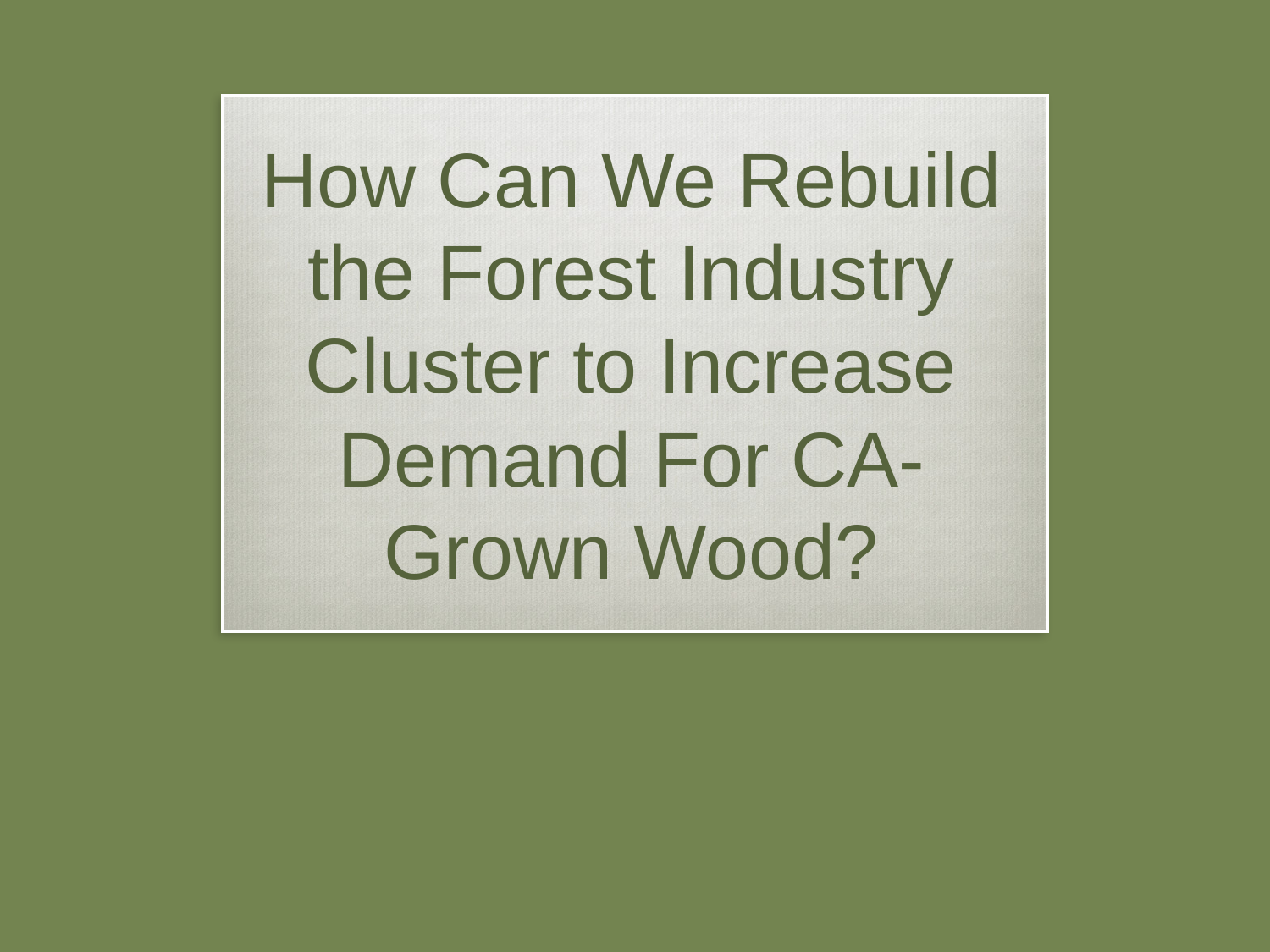

# How Can We Rebuild the Forest Industry Cluster to Increase Demand For CA-Grown Wood?